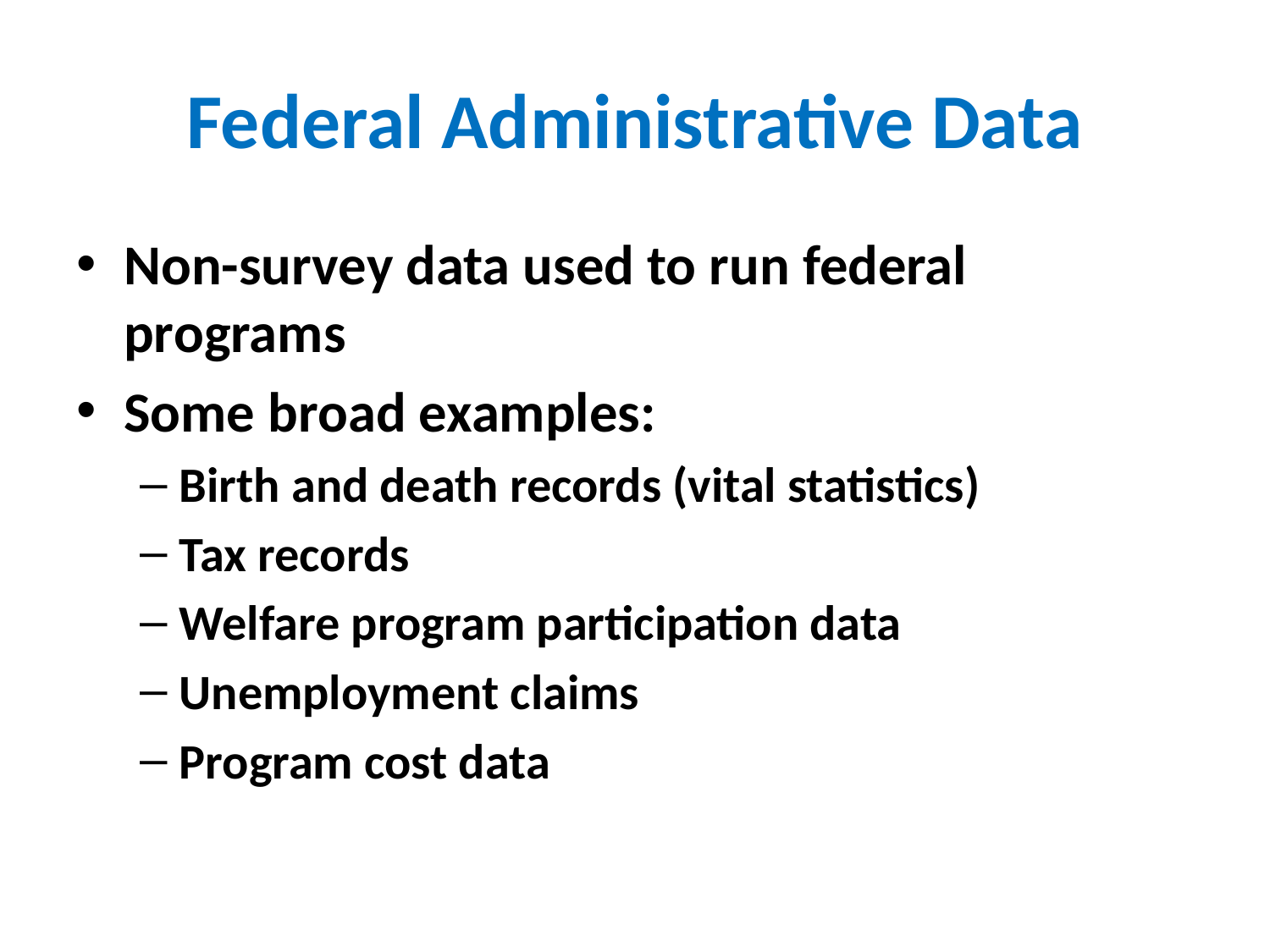

# Federal Administrative Data
Non-survey data used to run federal programs
Some broad examples:
Birth and death records (vital statistics)
Tax records
Welfare program participation data
Unemployment claims
Program cost data